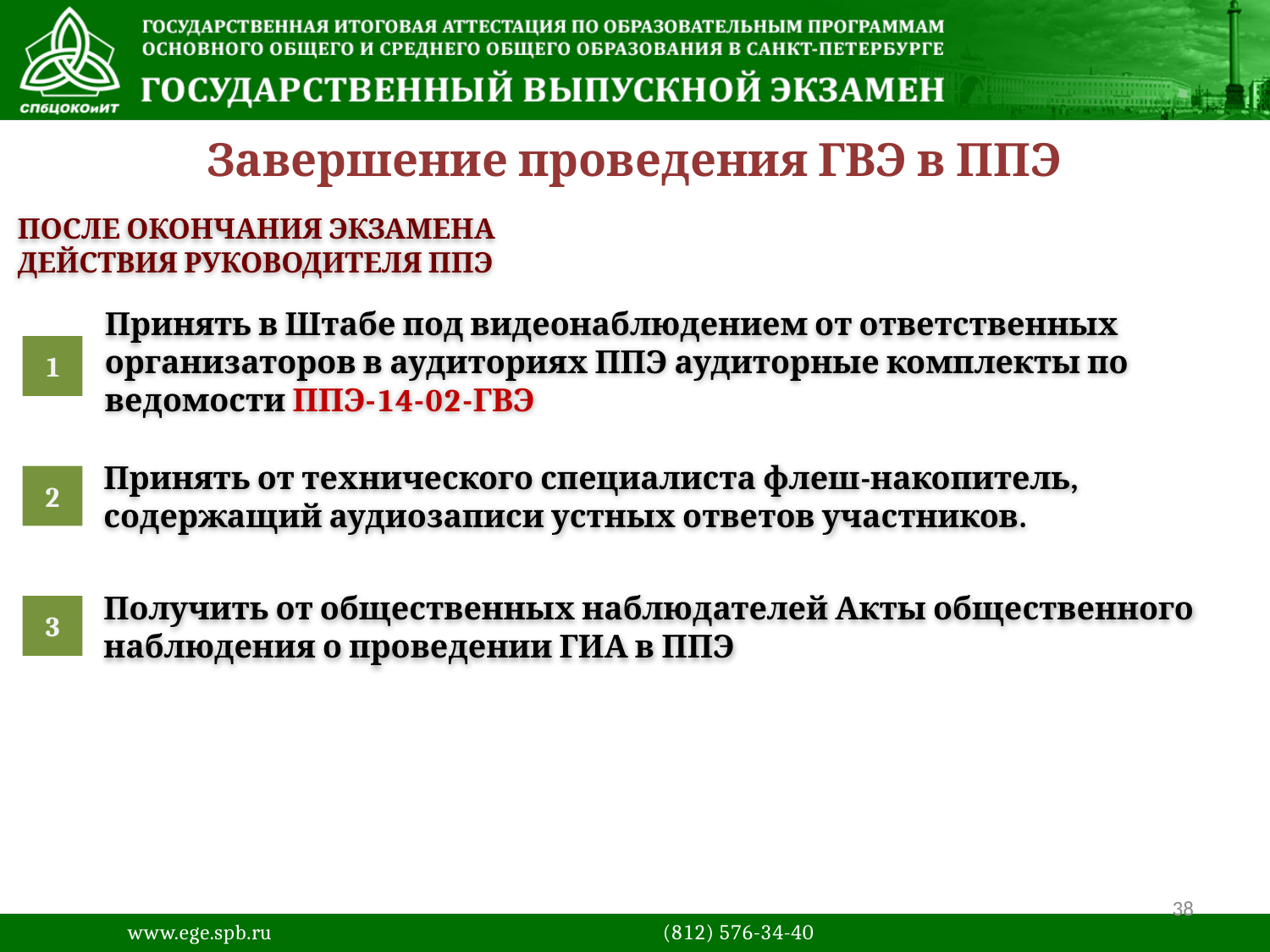

Завершение проведения ГВЭ в ППЭ
После окончания экзамена
Действия руководителя ППЭ
Принять в Штабе под видеонаблюдением от ответственных организаторов в аудиториях ППЭ аудиторные комплекты по ведомости ППЭ-14-02-ГВЭ
1
2
Принять от технического специалиста флеш-накопитель, содержащий аудиозаписи устных ответов участников.
3
Получить от общественных наблюдателей Акты общественного наблюдения о проведении ГИА в ППЭ
38
www.ege.spb.ru			      (812) 576-34-40